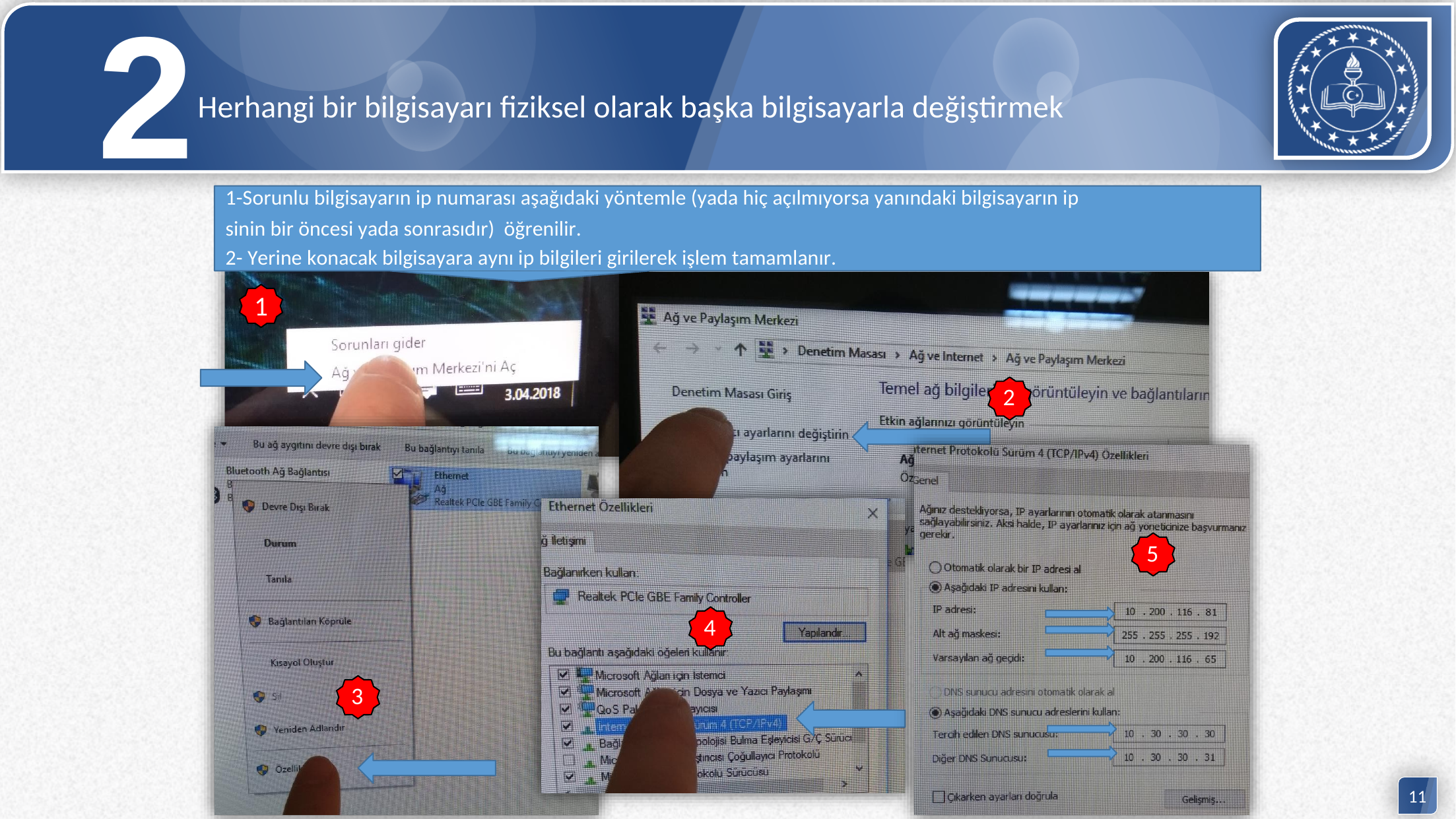

2Herhangi bir bilgisayarı fiziksel olarak başka bilgisayarla değiştirmek
1-Sorunlu bilgisayarın ip numarası aşağıdaki yöntemle (yada hiç açılmıyorsa yanındaki bilgisayarın ip
sinin bir öncesi yada sonrasıdır) öğrenilir.
2- Yerine konacak bilgisayara aynı ip bilgileri girilerek işlem tamamlanır.
1

2

5

4

3

11